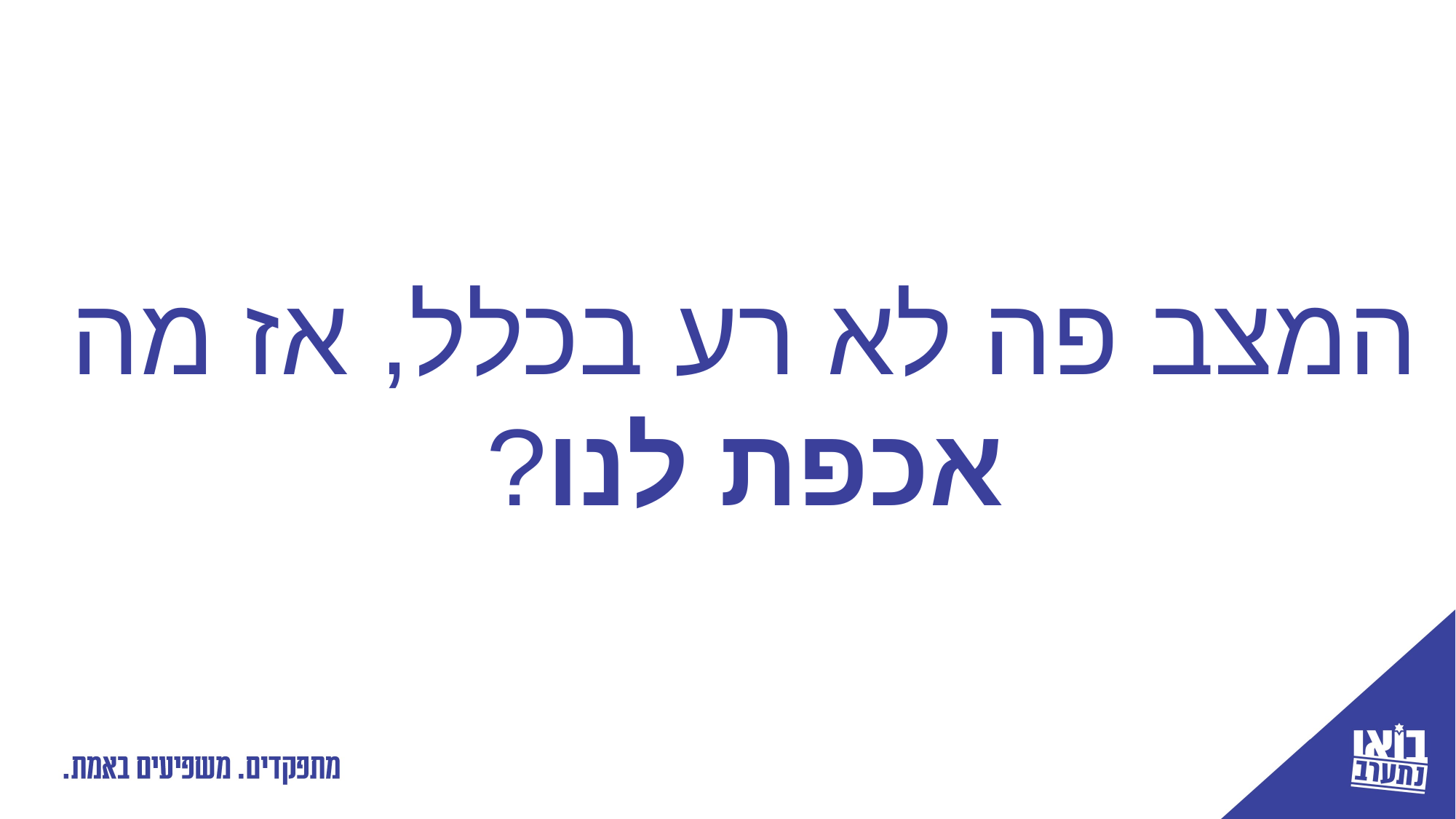

המצב פה לא רע בכלל, אז מה אכפת לנו?